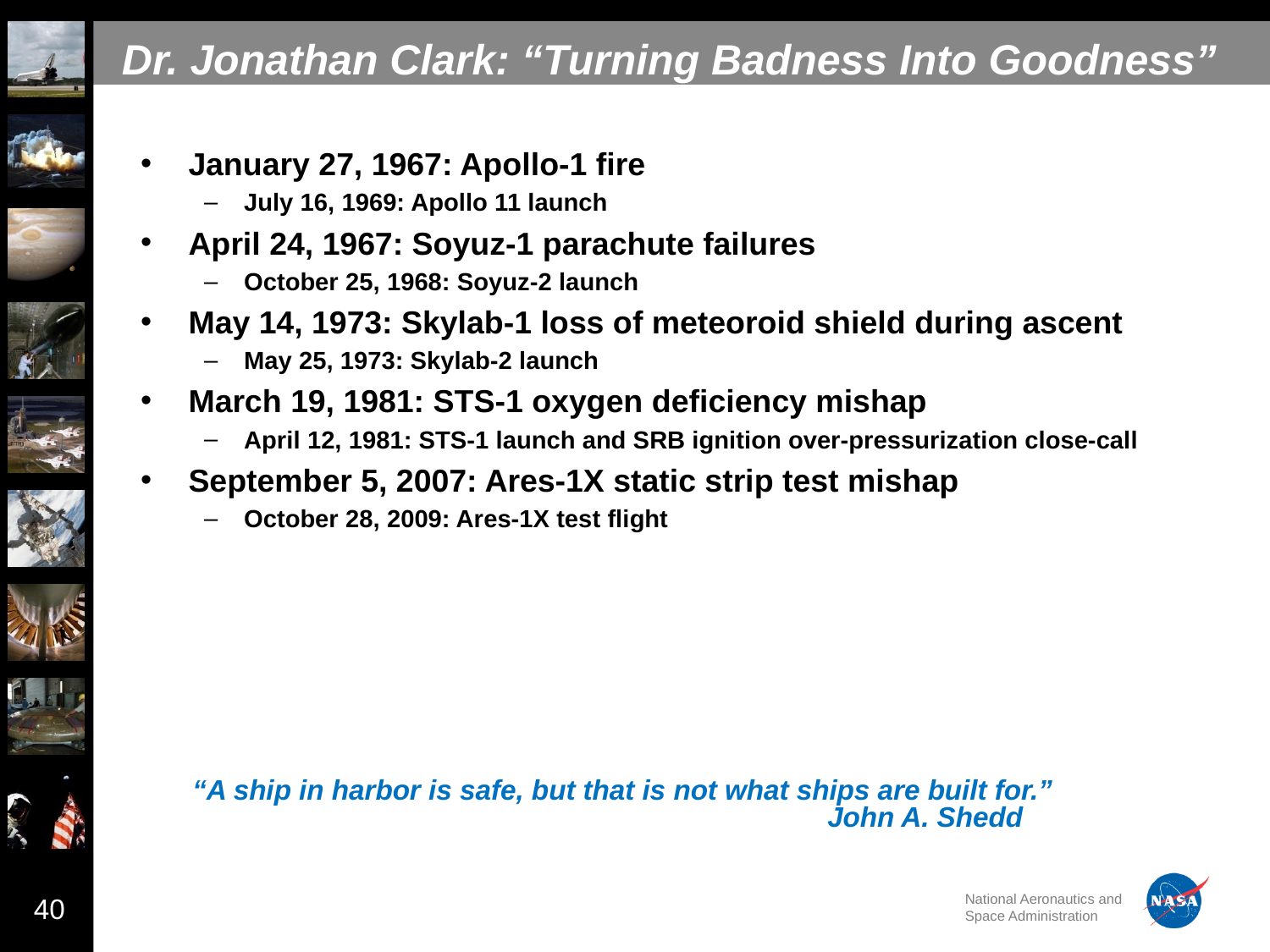

# Dr. Jonathan Clark: “Turning Badness Into Goodness”
January 27, 1967: Apollo-1 fire
July 16, 1969: Apollo 11 launch
April 24, 1967: Soyuz-1 parachute failures
October 25, 1968: Soyuz-2 launch
May 14, 1973: Skylab-1 loss of meteoroid shield during ascent
May 25, 1973: Skylab-2 launch
March 19, 1981: STS-1 oxygen deficiency mishap
April 12, 1981: STS-1 launch and SRB ignition over-pressurization close-call
September 5, 2007: Ares-1X static strip test mishap
October 28, 2009: Ares-1X test flight

“A ship in harbor is safe, but that is not what ships are built for.”
					John A. Shedd
40